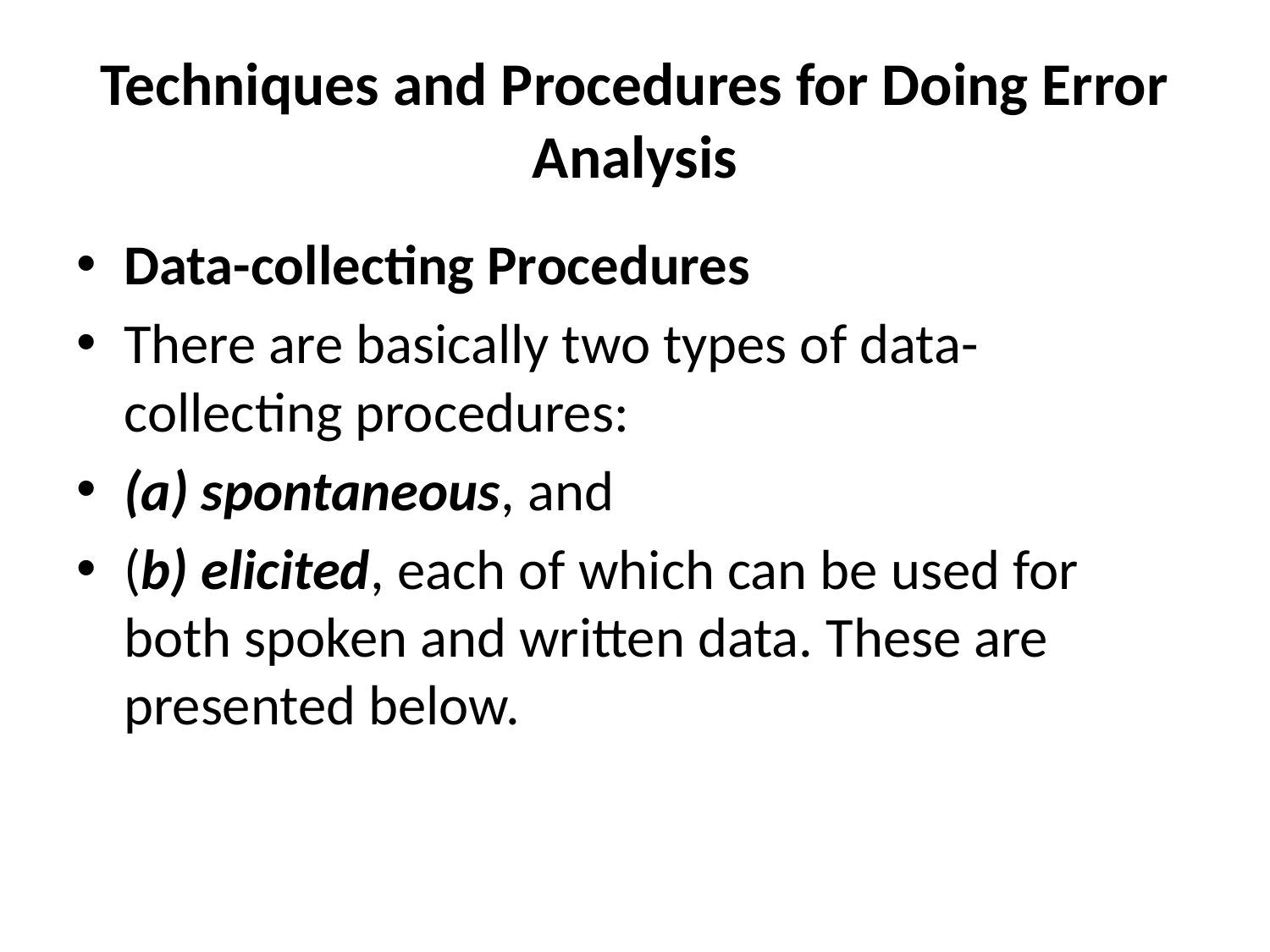

# Techniques and Procedures for Doing Error Analysis
Data-collecting Procedures
There are basically two types of data-collecting procedures:
(a) spontaneous, and
(b) elicited, each of which can be used for both spoken and written data. These are presented below.